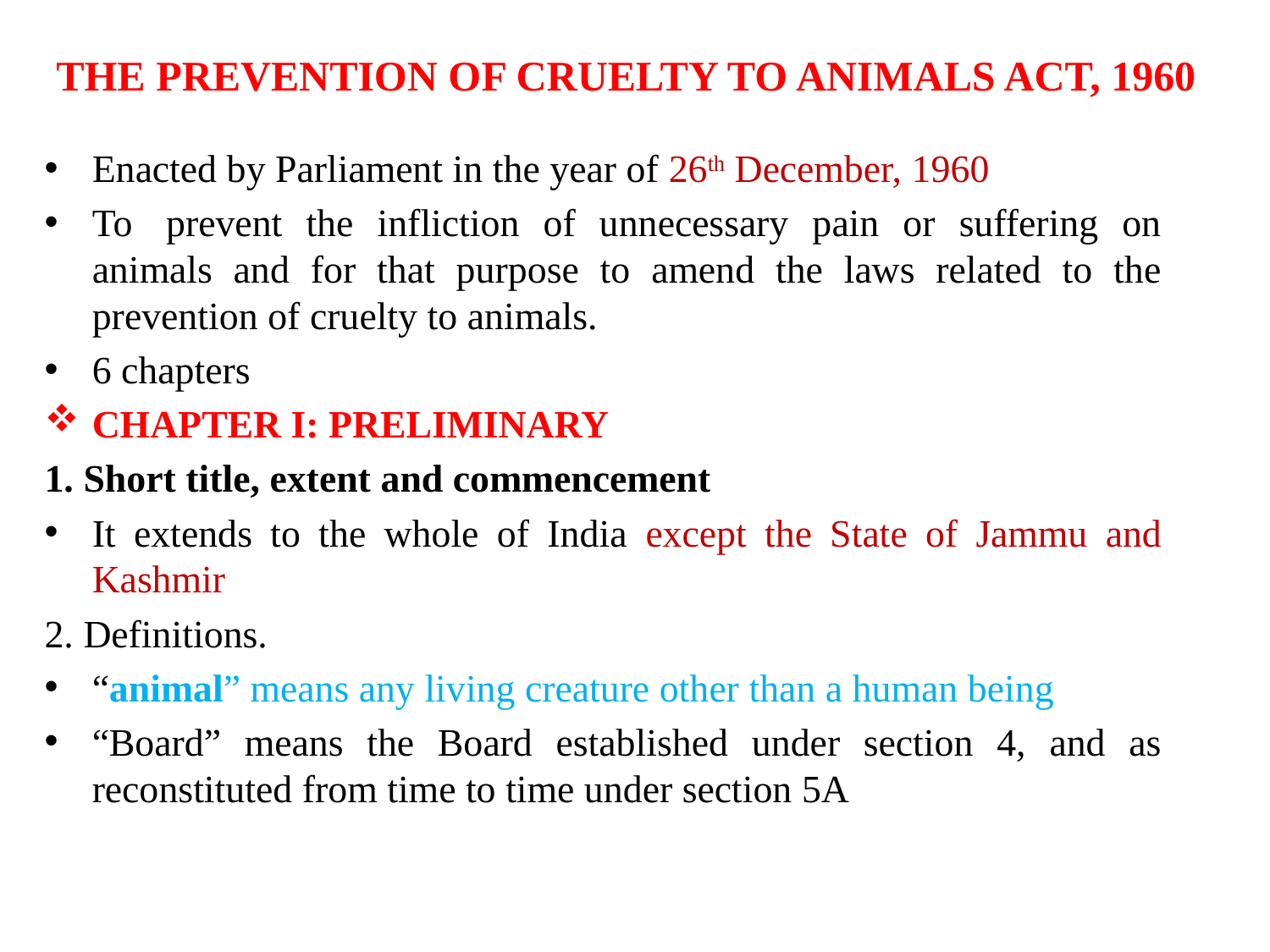

THE PREVENTION OF CRUELTY TO ANIMALS ACT, 1960
Enacted by Parliament in the year of 26th December, 1960
To  prevent the infliction of unnecessary pain or suffering on animals and for that purpose to amend the laws related to the prevention of cruelty to animals.
6 chapters
CHAPTER I: PRELIMINARY
1. Short title, extent and commencement
It extends to the whole of India except the State of Jammu and Kashmir
2. Definitions.
“animal” means any living creature other than a human being
“Board” means the Board established under section 4, and as reconstituted from time to time under section 5A